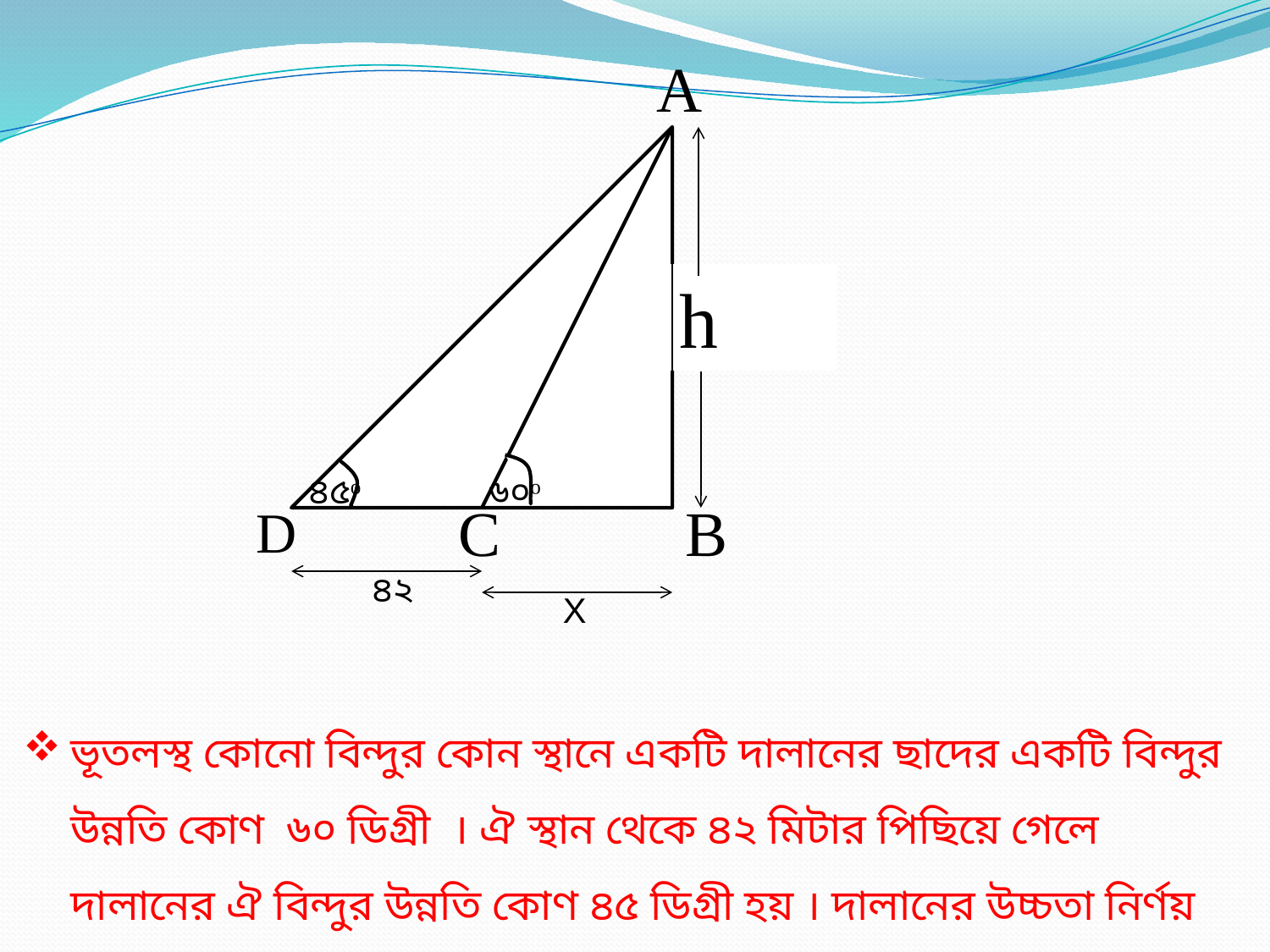

A

C
B
h
৪৫ᵒ
D
৪২
X
৬০ᵒ
ভূতলস্থ কোনো বিন্দুর কোন স্থানে একটি দালানের ছাদের একটি বিন্দুর উন্নতি কোণ  ৬০ ডিগ্রী  । ঐ স্থান থেকে ৪২ মিটার পিছিয়ে গেলে দালানের ঐ বিন্দুর উন্নতি কোণ ৪৫ ডিগ্রী হয় । দালানের উচ্চতা নির্ণয় কর ।